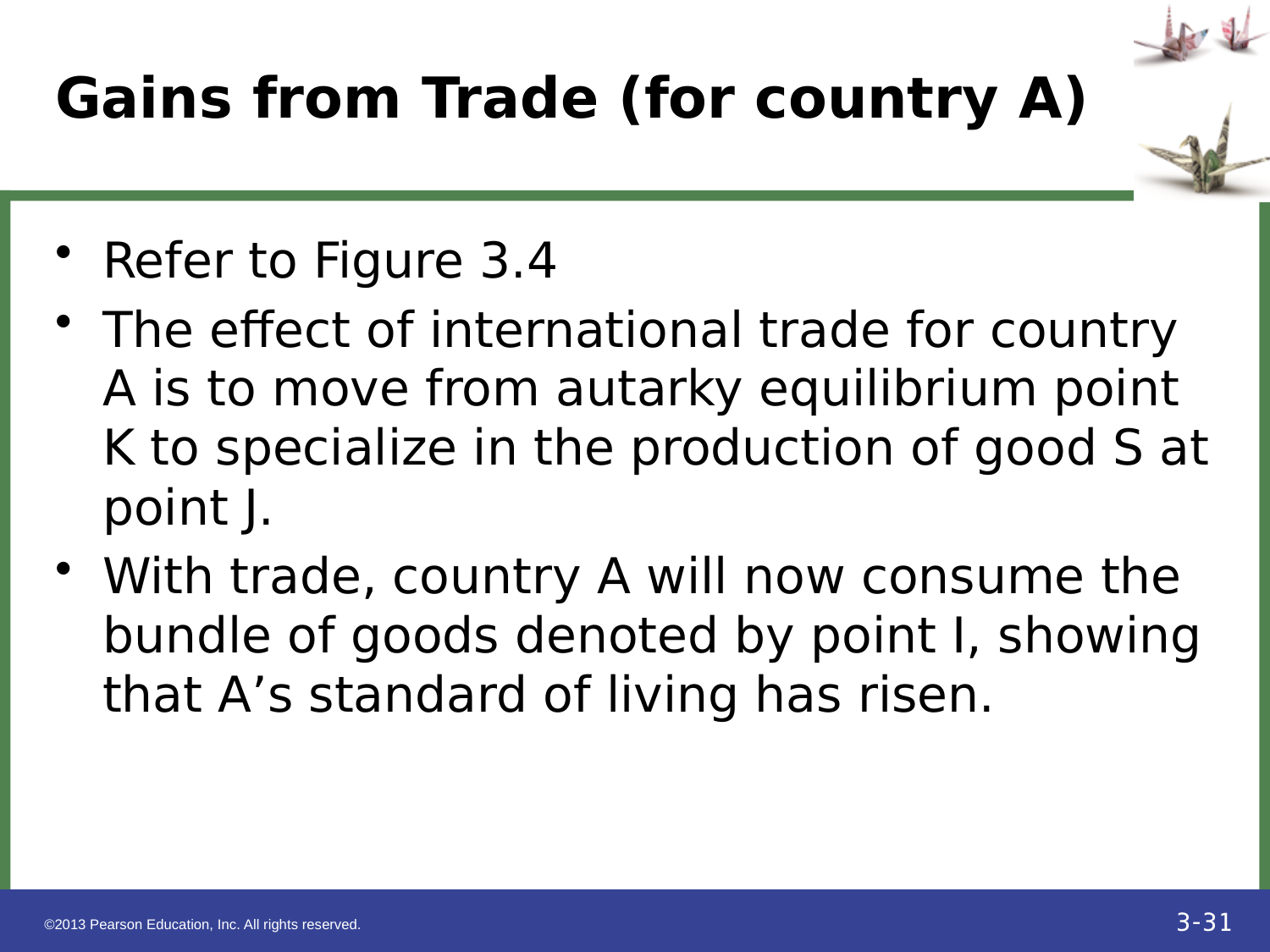

Refer to Figure 3.4
The effect of international trade for country A is to move from autarky equilibrium point K to specialize in the production of good S at point J.
With trade, country A will now consume the bundle of goods denoted by point I, showing that A’s standard of living has risen.
Gains from Trade (for country A)